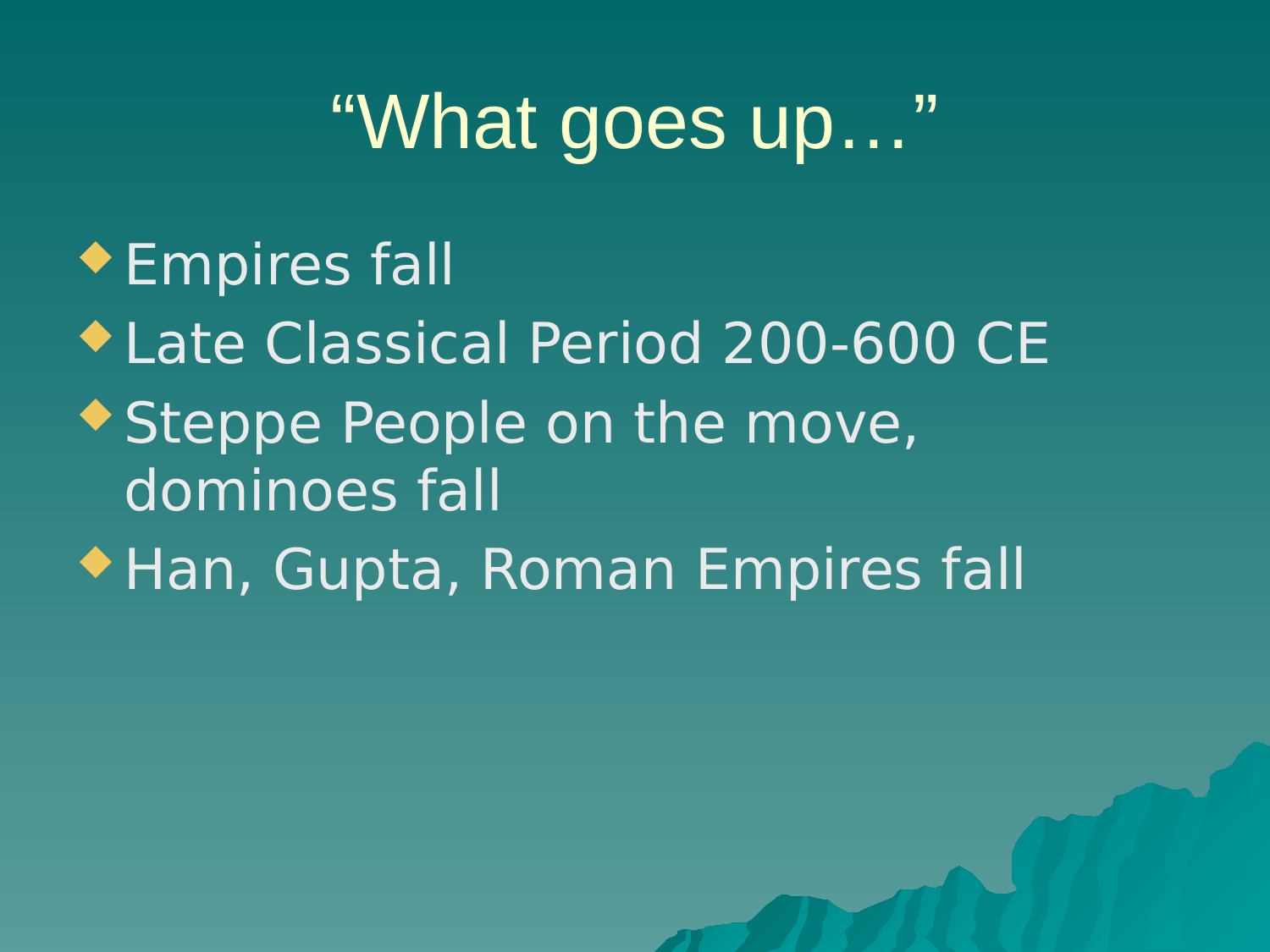

# “What goes up…”
Empires fall
Late Classical Period 200-600 CE
Steppe People on the move, dominoes fall
Han, Gupta, Roman Empires fall